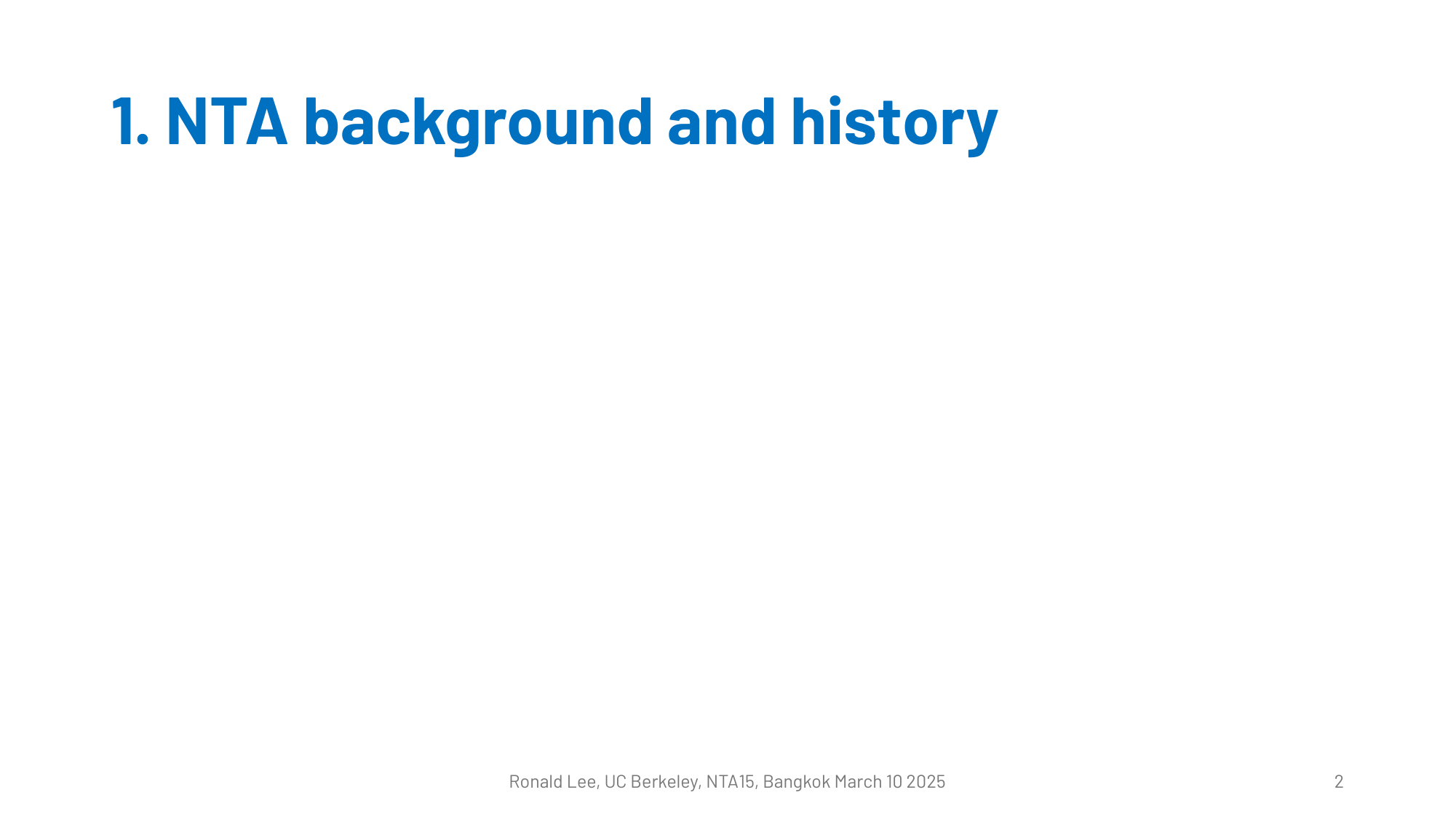

# 1. NTA background and history

Ronald Lee, UC Berkeley, NTA15, Bangkok March 10 2025
2